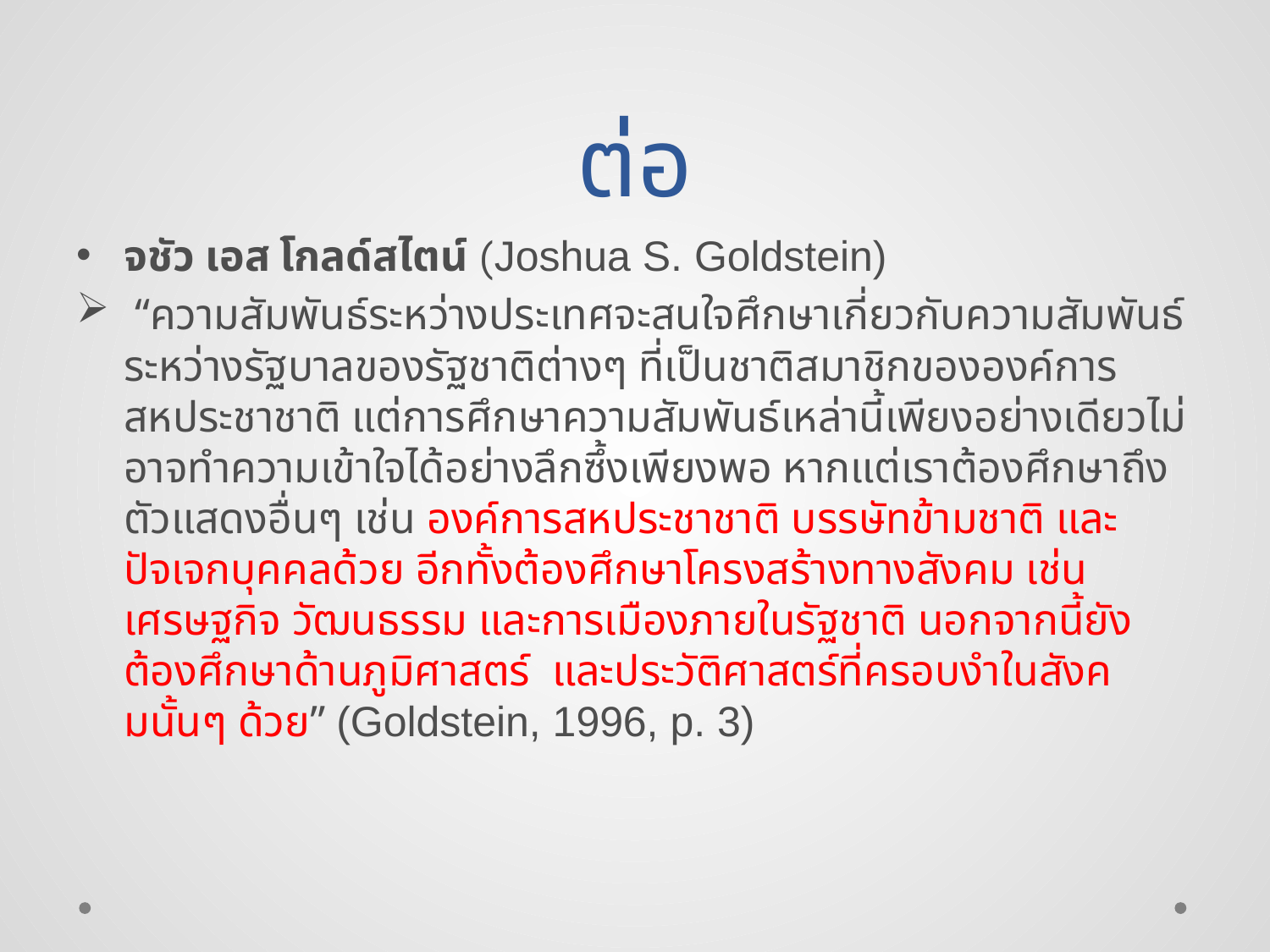

# ต่อ
จชัว เอส โกลด์สไตน์ (Joshua S. Goldstein)
 “ความสัมพันธ์ระหว่างประเทศจะสนใจศึกษาเกี่ยวกับความสัมพันธ์ระหว่างรัฐบาลของรัฐชาติต่างๆ ที่เป็นชาติสมาชิกขององค์การสหประชาชาติ แต่การศึกษาความสัมพันธ์เหล่านี้เพียงอย่างเดียวไม่อาจทำความเข้าใจได้อย่างลึกซึ้งเพียงพอ หากแต่เราต้องศึกษาถึงตัวแสดงอื่นๆ เช่น องค์การสหประชาชาติ บรรษัทข้ามชาติ และปัจเจกบุคคลด้วย อีกทั้งต้องศึกษาโครงสร้างทางสังคม เช่น เศรษฐกิจ วัฒนธรรม และการเมืองภายในรัฐชาติ นอกจากนี้ยังต้องศึกษาด้านภูมิศาสตร์  และประวัติศาสตร์ที่ครอบงำในสังคมนั้นๆ ด้วย” (Goldstein, 1996, p. 3)